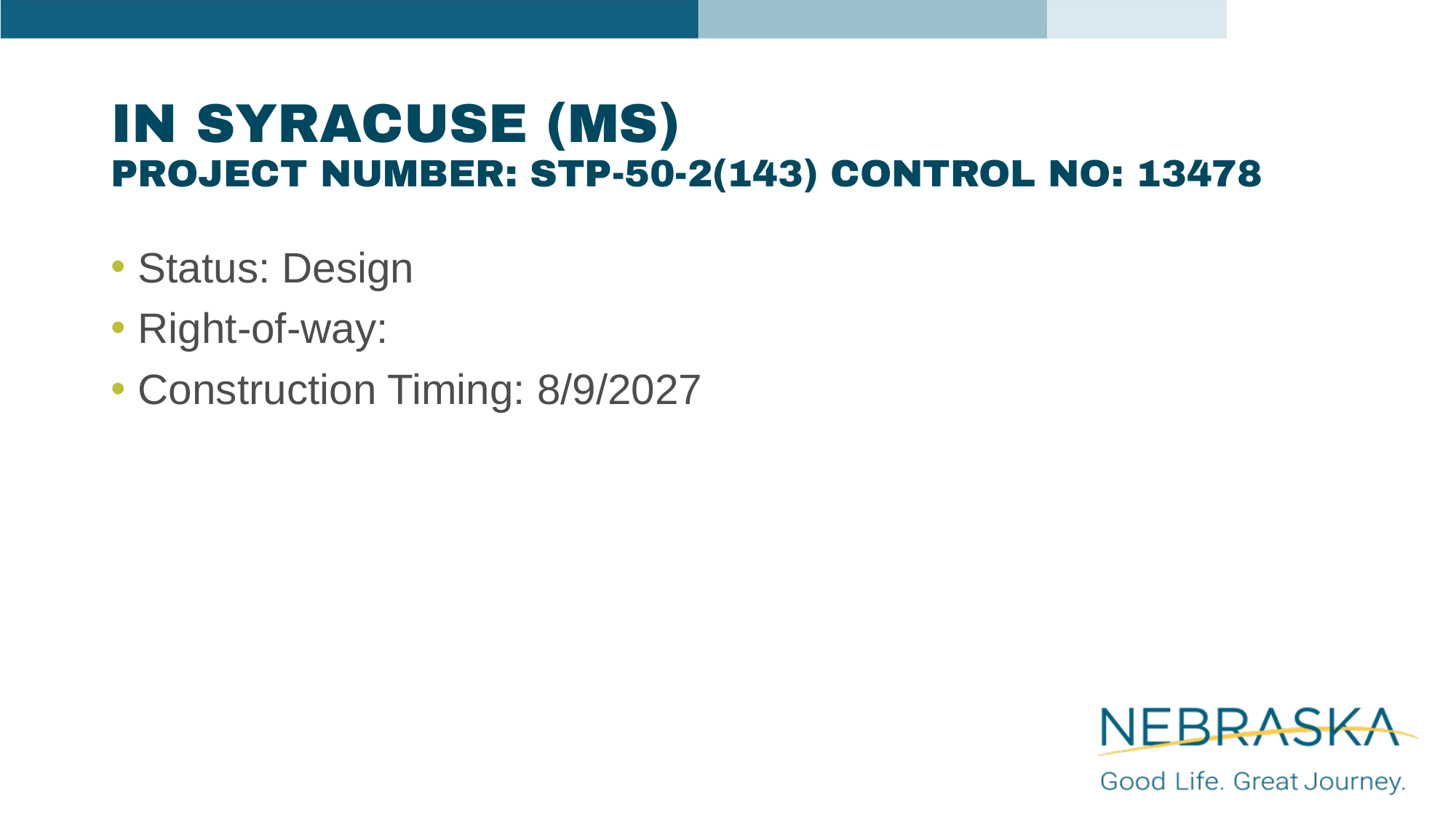

# In Syracuse (MS) Project Number: STP-50-2(143) Control No: 13478
Status: Design
Right-of-way:
Construction Timing: 8/9/2027